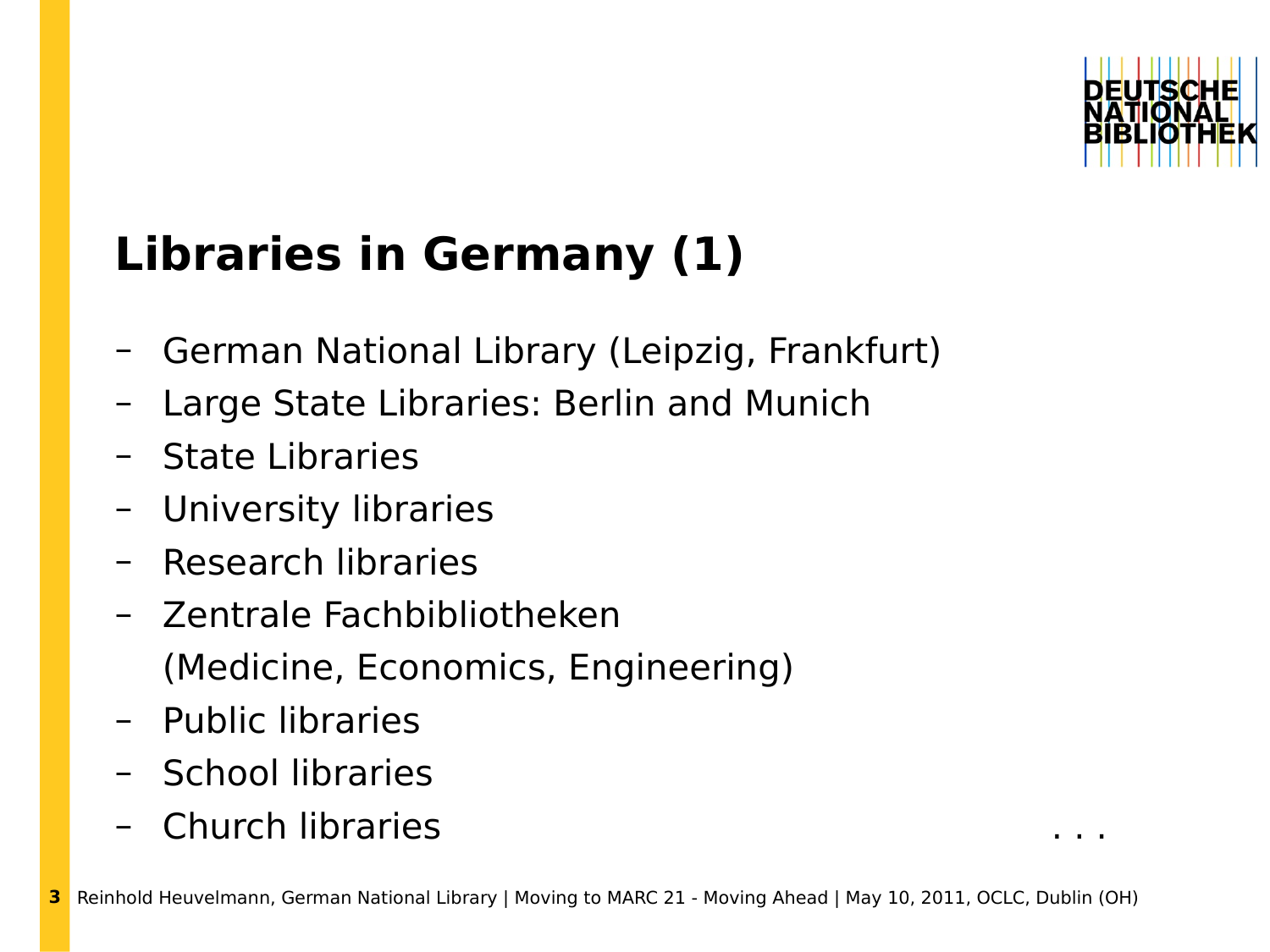

3
# Libraries in Germany (1)
German National Library (Leipzig, Frankfurt)
Large State Libraries: Berlin and Munich
State Libraries
University libraries
Research libraries
Zentrale Fachbibliotheken
(Medicine, Economics, Engineering)
Public libraries
School libraries
Church libraries					. . .

 Reinhold Heuvelmann, German National Library | Moving to MARC 21 - Moving Ahead | May 10, 2011, OCLC, Dublin (OH)